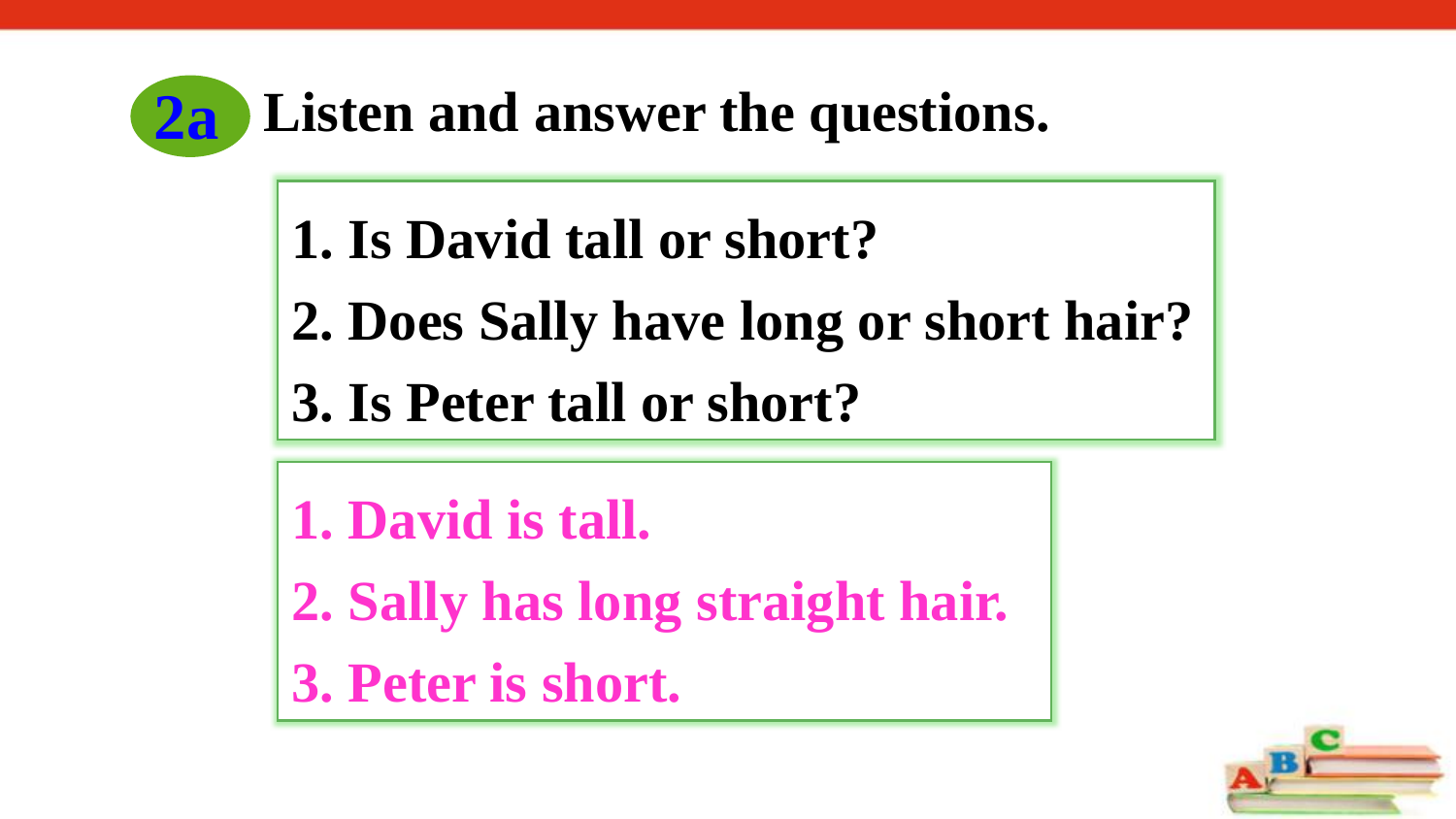

2a

Listen and answer the questions.
1. Is David tall or short?
2. Does Sally have long or short hair?
3. Is Peter tall or short?
1. David is tall.
2. Sally has long straight hair.
3. Peter is short.